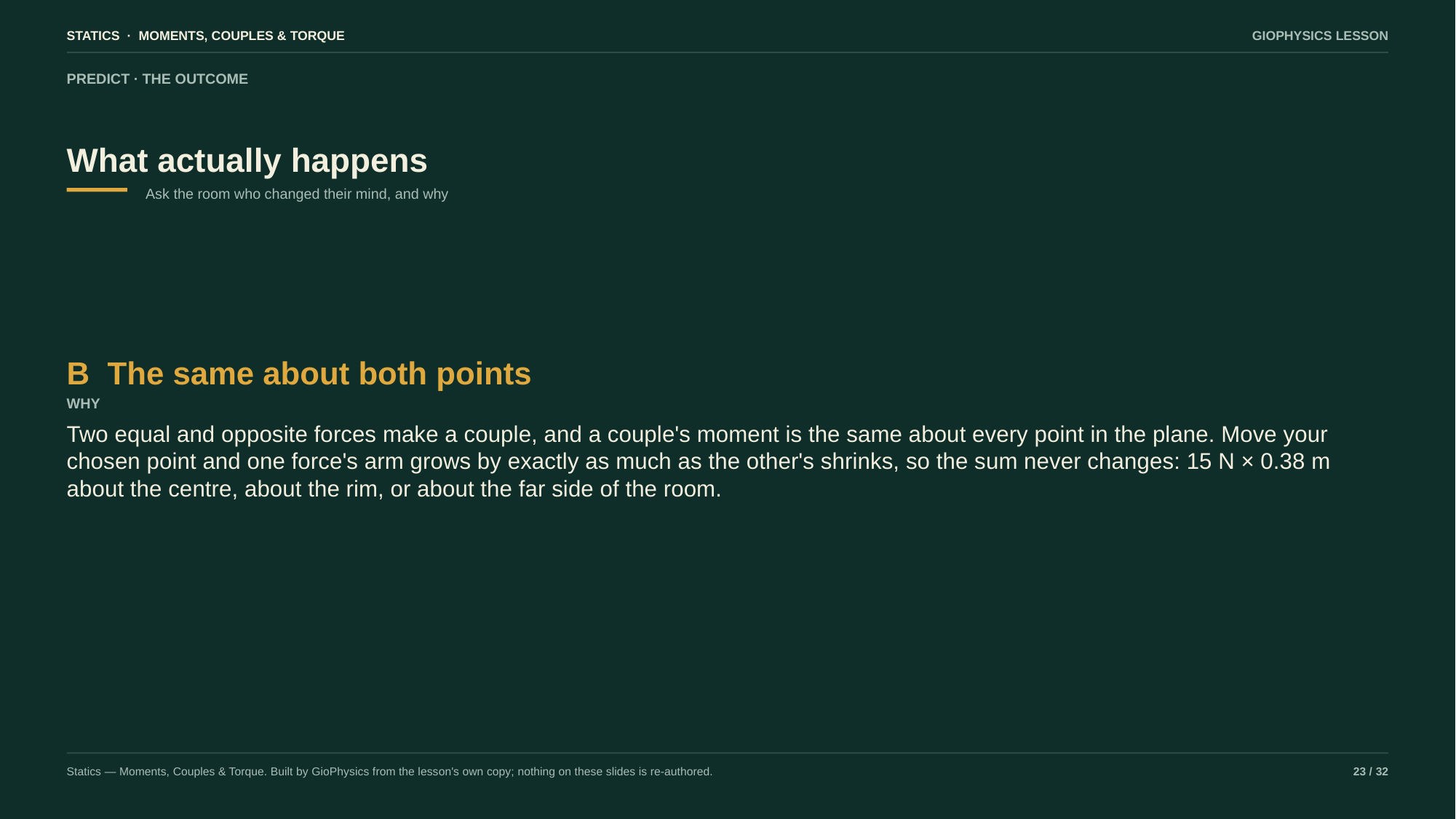

STATICS  ·  MOMENTS, COUPLES & TORQUE
GIOPHYSICS LESSON

PREDICT · THE OUTCOME
What actually happens
Ask the room who changed their mind, and why

B  The same about both points
WHY
Two equal and opposite forces make a couple, and a couple's moment is the same about every point in the plane. Move your chosen point and one force's arm grows by exactly as much as the other's shrinks, so the sum never changes: 15 N × 0.38 m about the centre, about the rim, or about the far side of the room.

Statics — Moments, Couples & Torque. Built by GioPhysics from the lesson's own copy; nothing on these slides is re-authored.
23 / 32